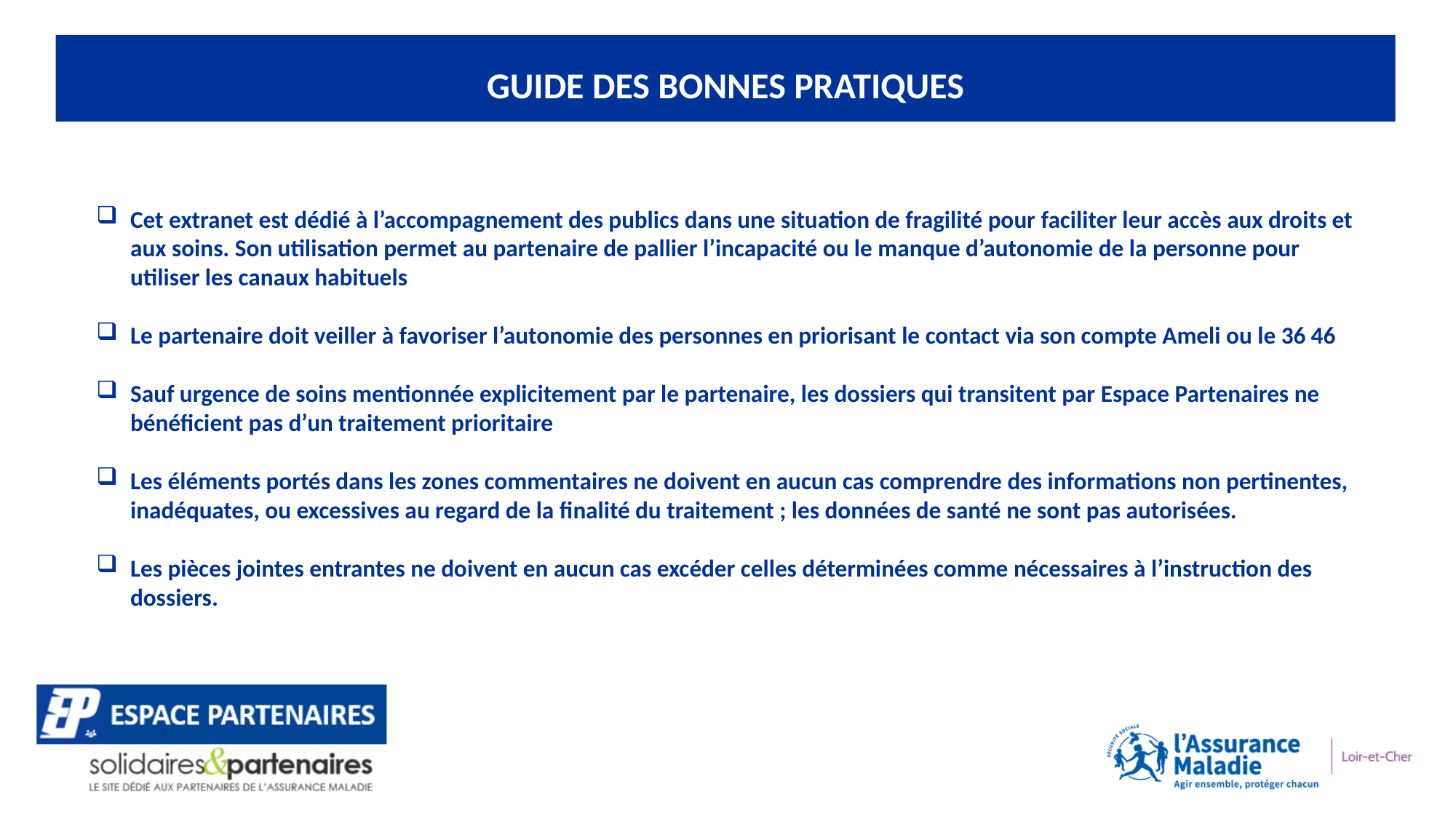

GUIDE DES BONNES PRATIQUES

Cet extranet est dédié à l’accompagnement des publics dans une situation de fragilité pour faciliter leur accès aux droits et aux soins. Son utilisation permet au partenaire de pallier l’incapacité ou le manque d’autonomie de la personne pour utiliser les canaux habituels

Le partenaire doit veiller à favoriser l’autonomie des personnes en priorisant le contact via son compte Ameli ou le 36 46

Sauf urgence de soins mentionnée explicitement par le partenaire, les dossiers qui transitent par Espace Partenaires ne bénéficient pas d’un traitement prioritaire

Les éléments portés dans les zones commentaires ne doivent en aucun cas comprendre des informations non pertinentes, inadéquates, ou excessives au regard de la finalité du traitement ; les données de santé ne sont pas autorisées.

Les pièces jointes entrantes ne doivent en aucun cas excéder celles déterminées comme nécessaires à l’instruction des dossiers.